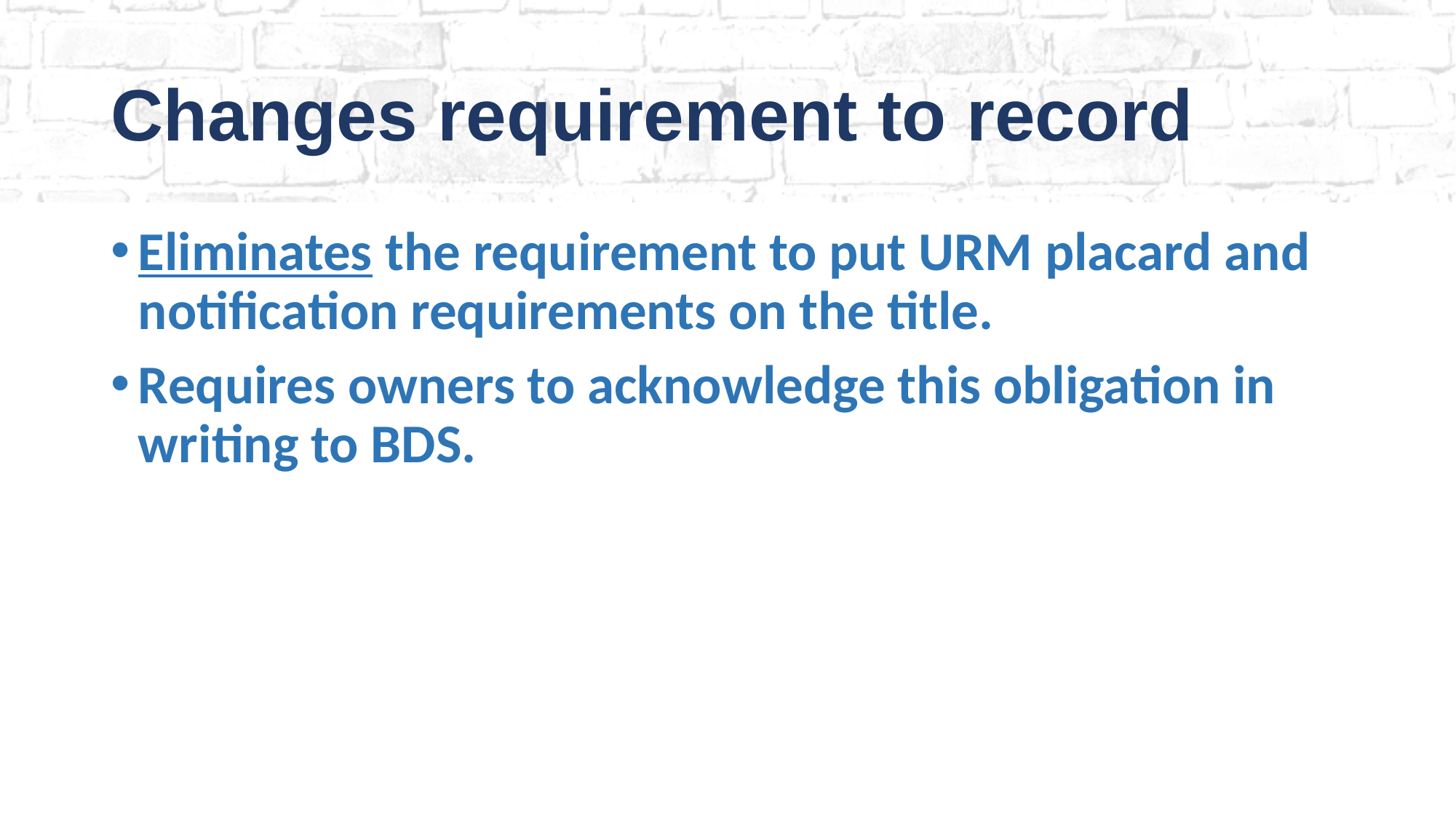

# Changes requirement to record
Eliminates the requirement to put URM placard and notification requirements on the title.
Requires owners to acknowledge this obligation in writing to BDS.